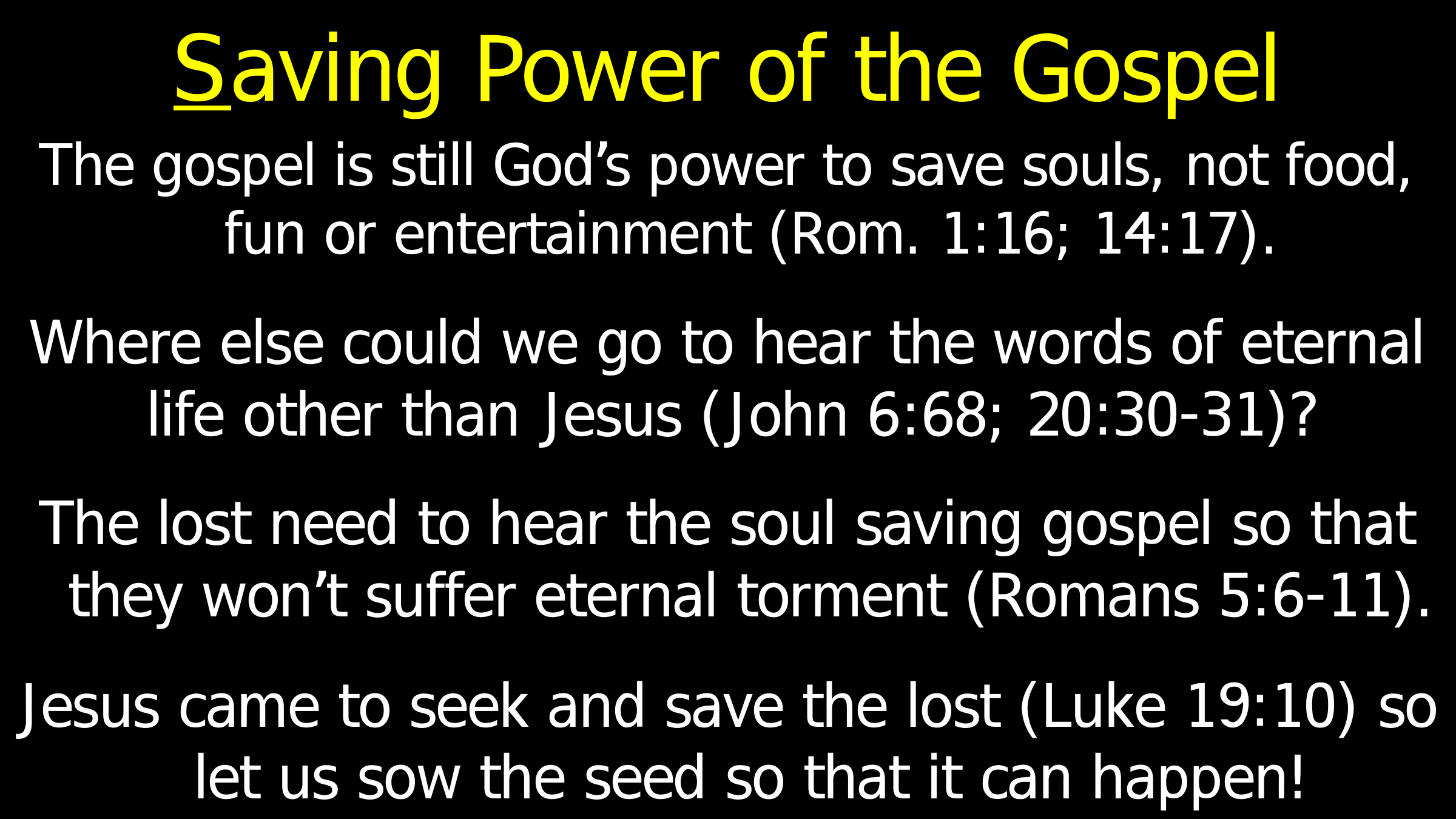

# Saving Power of the Gospel
The gospel is still God’s power to save souls, not food, fun or entertainment (Rom. 1:16; 14:17).

Where else could we go to hear the words of eternal life other than Jesus (John 6:68; 20:30-31)?

The lost need to hear the soul saving gospel so that they won’t suffer eternal torment (Romans 5:6-11).

Jesus came to seek and save the lost (Luke 19:10) so let us sow the seed so that it can happen!